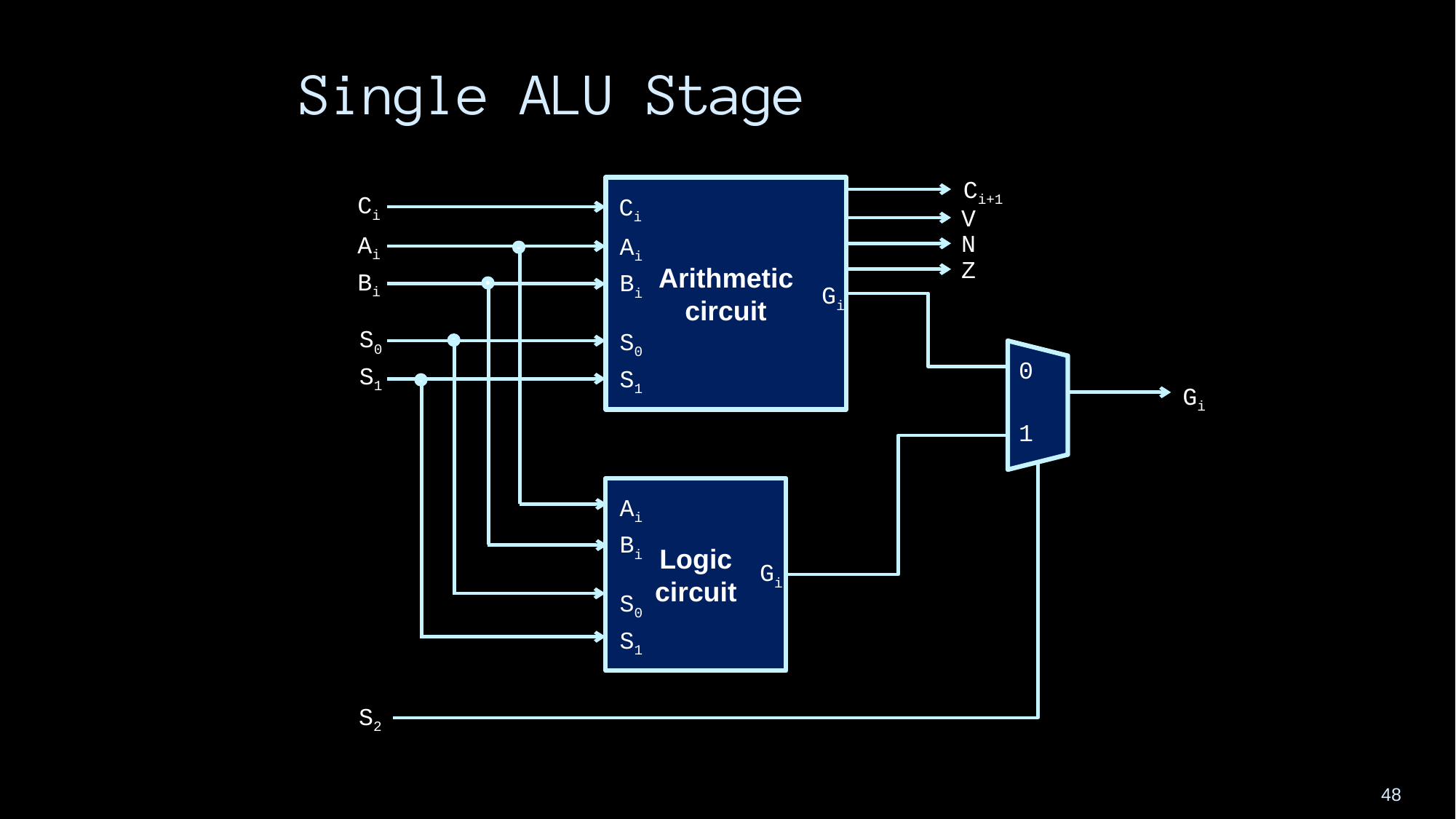

# Single ALU Stage
Ci+1
Arithmetic
circuit
Ci
Ci
V
N
Ai
Ai

Z
Bi
Bi
Gi

S0
S0

0
S1
S1

Gi

1
Logic
circuit
Ai
Bi
Gi
S0
S1
S2
48